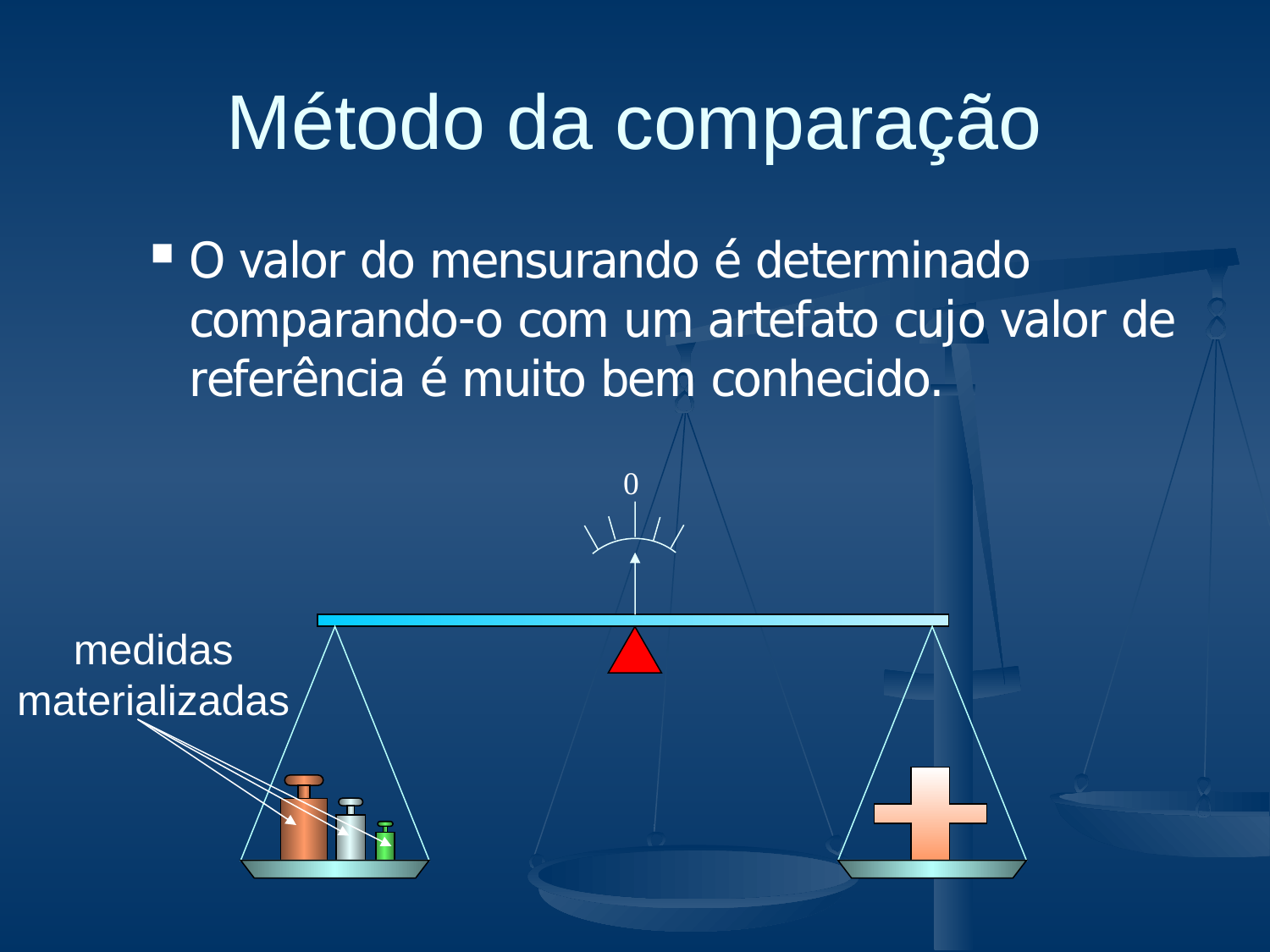

# Método da comparação
O valor do mensurando é determinado comparando-o com um artefato cujo valor de referência é muito bem conhecido.
0

medidas materializadas